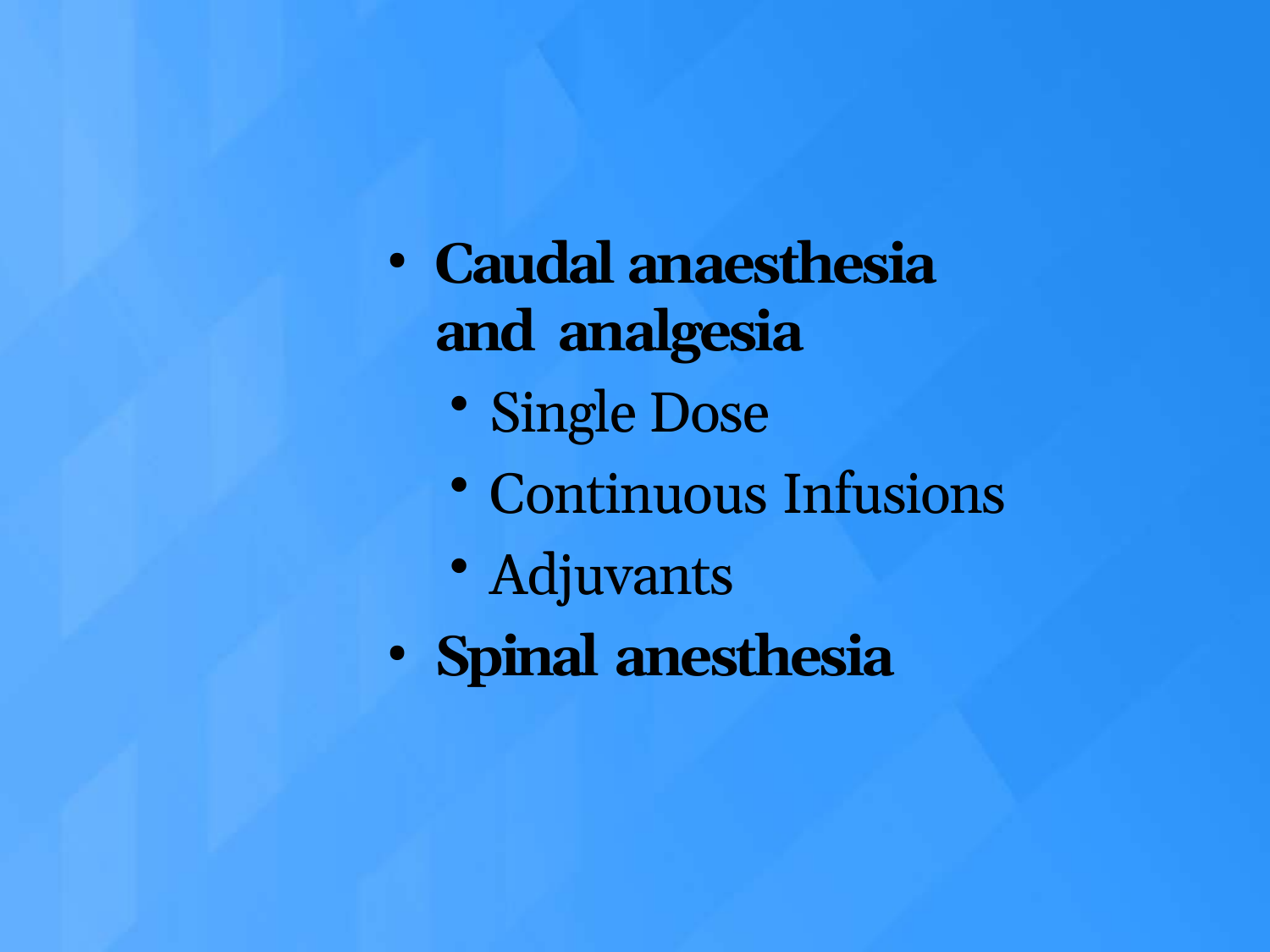

Caudal anaesthesia and  analgesia
Single Dose
Continuous Infusions
Adjuvants
Spinal anesthesia